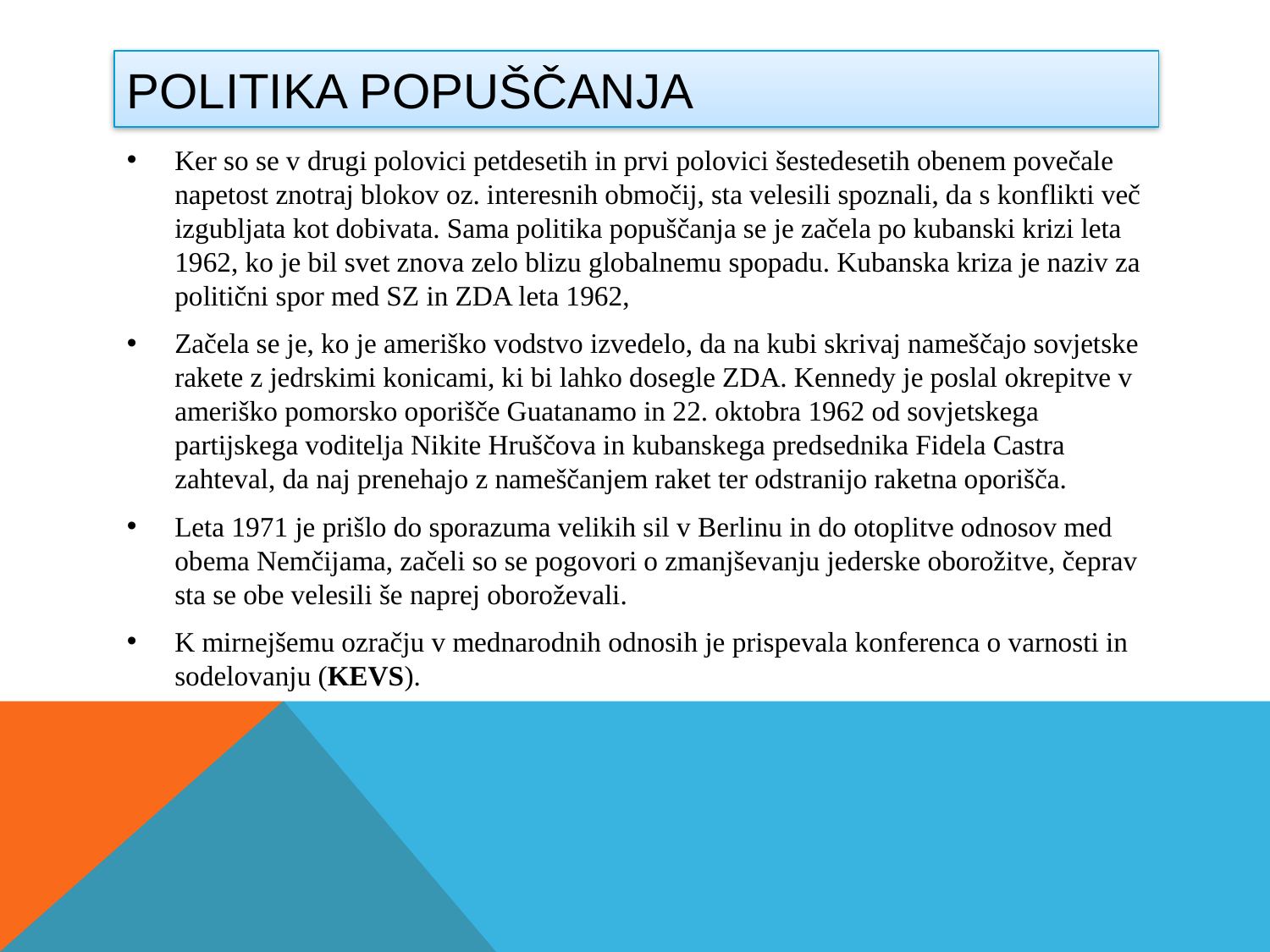

# Politika popuščanja
Ker so se v drugi polovici petdesetih in prvi polovici šestedesetih obenem povečale napetost znotraj blokov oz. interesnih območij, sta velesili spoznali, da s konflikti več izgubljata kot dobivata. Sama politika popuščanja se je začela po kubanski krizi leta 1962, ko je bil svet znova zelo blizu globalnemu spopadu. Kubanska kriza je naziv za politični spor med SZ in ZDA leta 1962,
Začela se je, ko je ameriško vodstvo izvedelo, da na kubi skrivaj nameščajo sovjetske rakete z jedrskimi konicami, ki bi lahko dosegle ZDA. Kennedy je poslal okrepitve v ameriško pomorsko oporišče Guatanamo in 22. oktobra 1962 od sovjetskega partijskega voditelja Nikite Hruščova in kubanskega predsednika Fidela Castra zahteval, da naj prenehajo z nameščanjem raket ter odstranijo raketna oporišča.
Leta 1971 je prišlo do sporazuma velikih sil v Berlinu in do otoplitve odnosov med obema Nemčijama, začeli so se pogovori o zmanjševanju jederske oborožitve, čeprav sta se obe velesili še naprej oboroževali.
K mirnejšemu ozračju v mednarodnih odnosih je prispevala konferenca o varnosti in sodelovanju (KEVS).